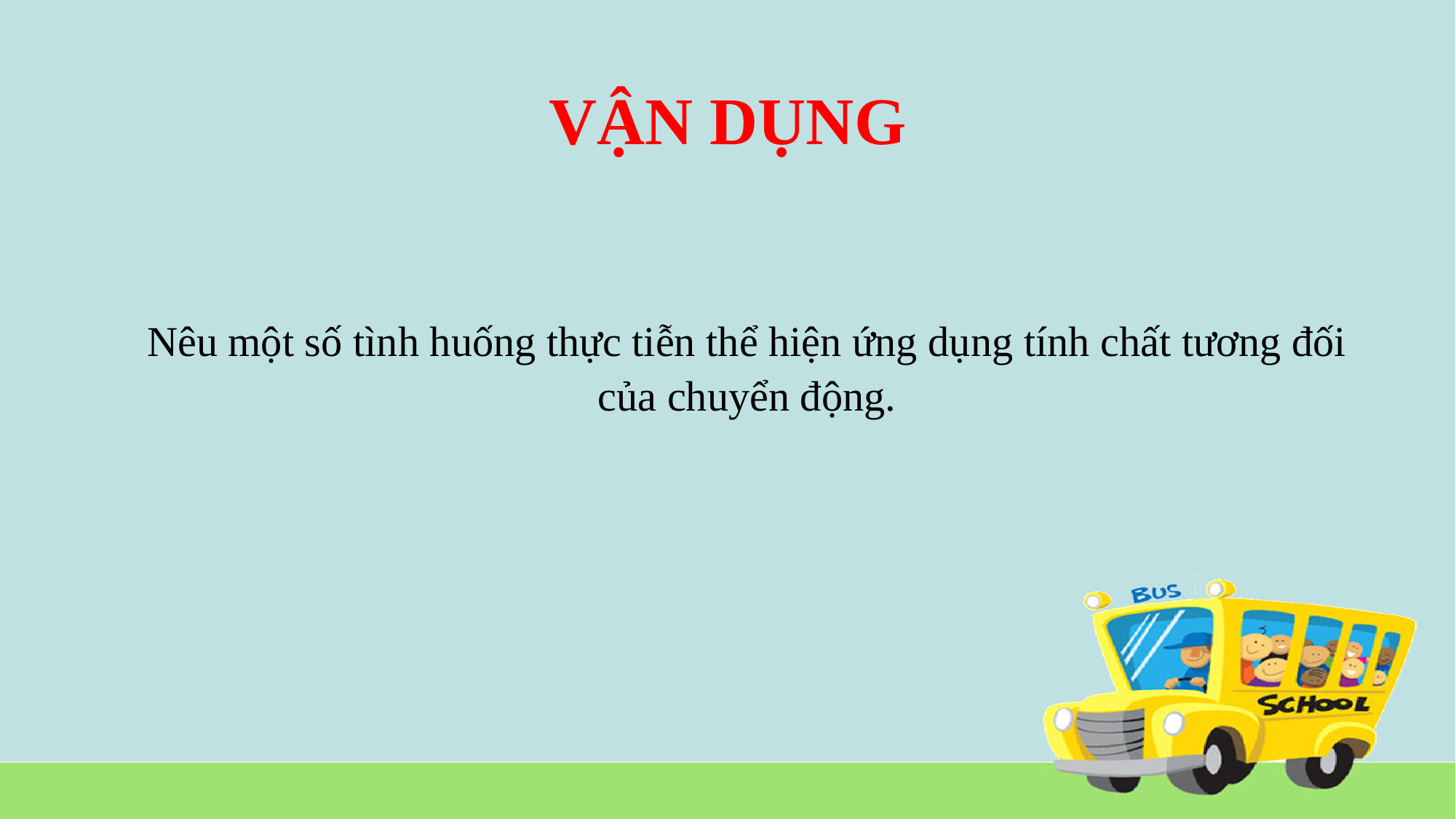

# VẬN DỤNG
Nêu một số tình huống thực tiễn thể hiện ứng dụng tính chất tương đối của chuyển động.